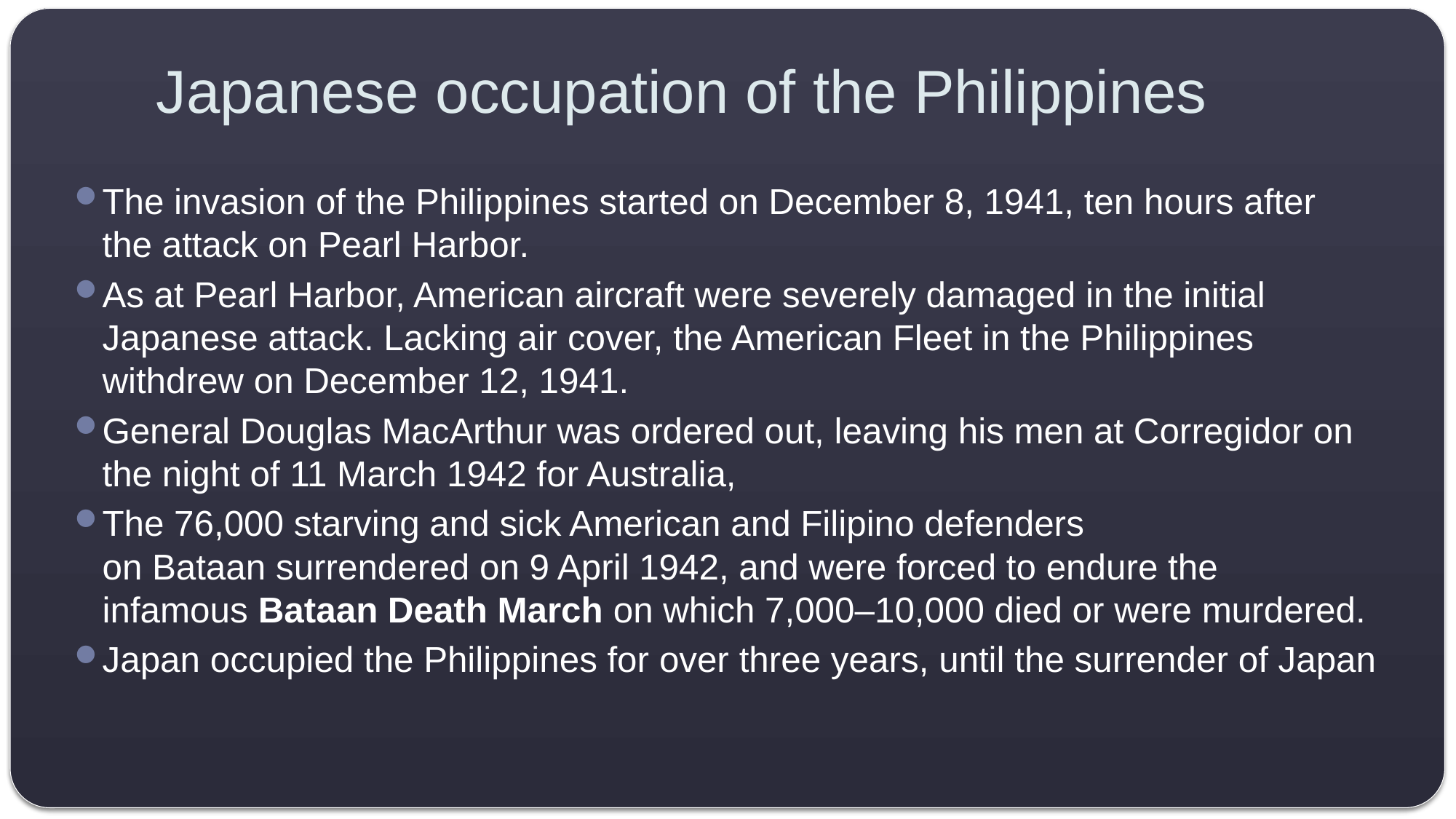

# Japanese occupation of the Philippines
The invasion of the Philippines started on December 8, 1941, ten hours after the attack on Pearl Harbor.
As at Pearl Harbor, American aircraft were severely damaged in the initial Japanese attack. Lacking air cover, the American Fleet in the Philippines withdrew on December 12, 1941.
General Douglas MacArthur was ordered out, leaving his men at Corregidor on the night of 11 March 1942 for Australia,
The 76,000 starving and sick American and Filipino defenders on Bataan surrendered on 9 April 1942, and were forced to endure the infamous Bataan Death March on which 7,000–10,000 died or were murdered.
Japan occupied the Philippines for over three years, until the surrender of Japan